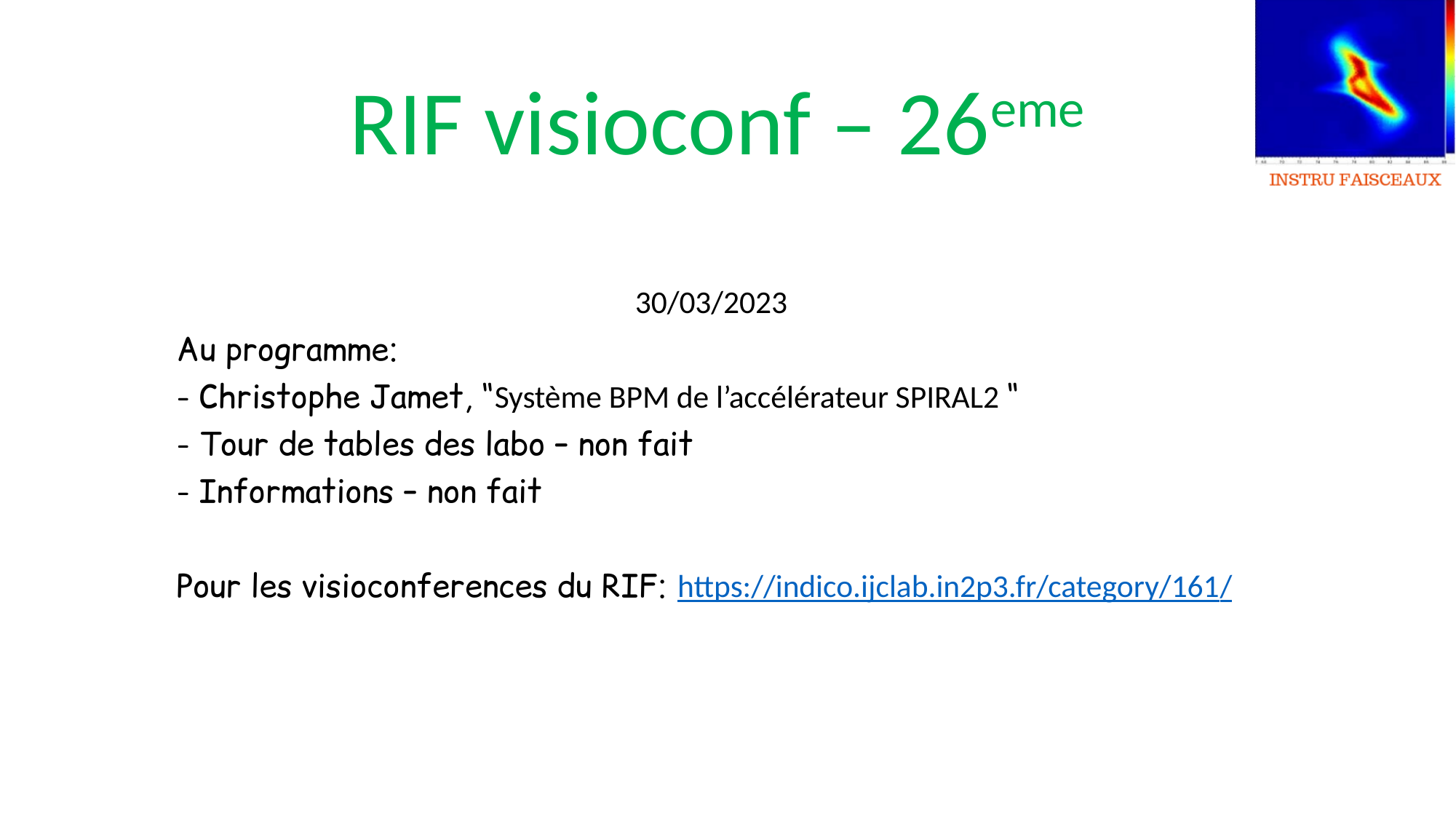

# RIF visioconf – 26eme
30/03/2023
Au programme:
- Christophe Jamet, “Système BPM de l’accélérateur SPIRAL2 “
- Tour de tables des labo – non fait
- Informations – non fait

Pour les visioconferences du RIF: https://indico.ijclab.in2p3.fr/category/161/